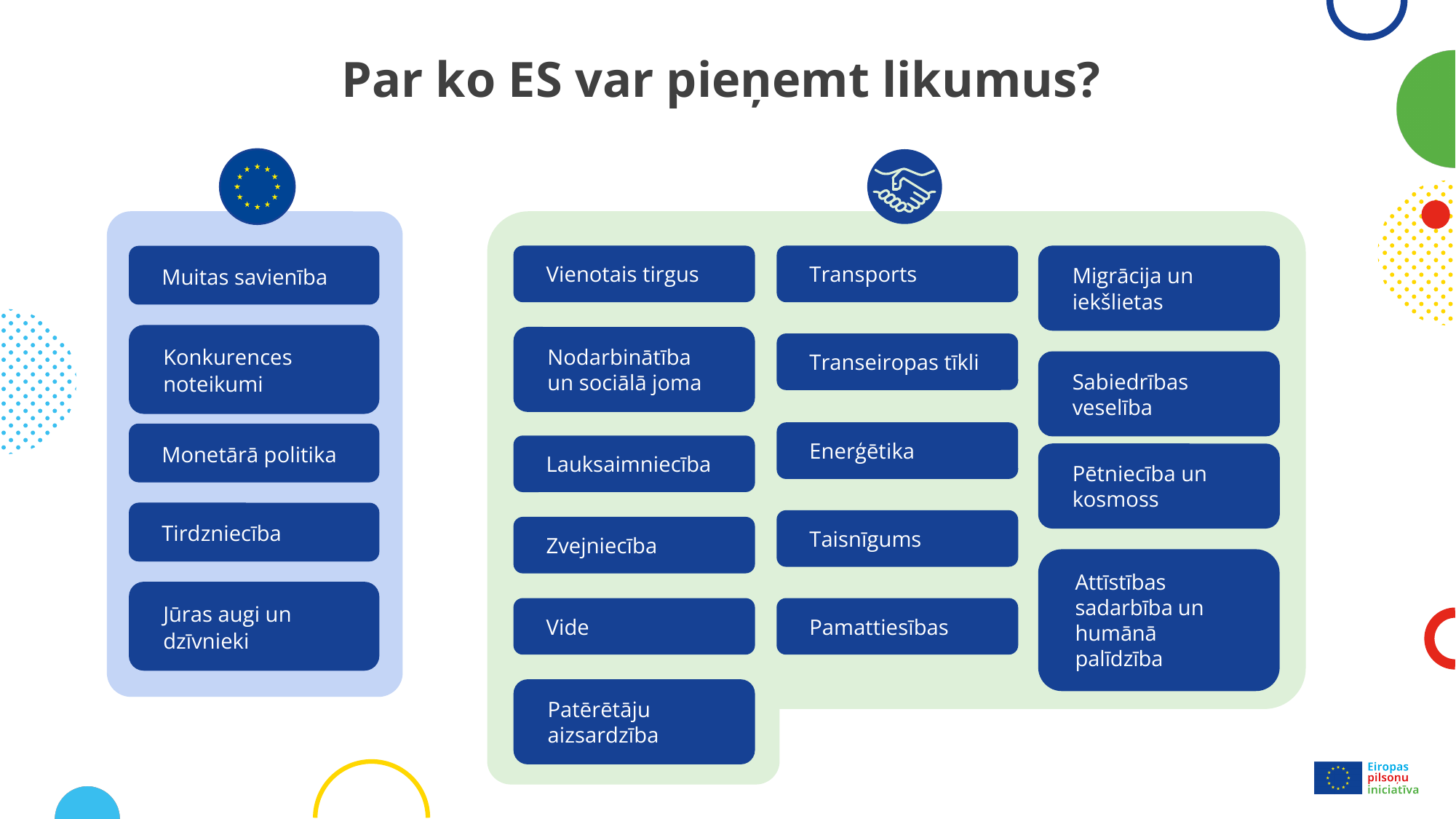

# Par ko ES var pieņemt likumus?

Vienotais tirgus
Transports
Migrācija un iekšlietas
Nodarbinātība un sociālā joma
Transeiropas tīkli
Sabiedrības veselība
Enerģētika
Lauksaimniecība
Pētniecība un kosmoss
Taisnīgums
Zvejniecība
Attīstības sadarbība un humānā palīdzība
Pamattiesības
Vide
Patērētāju aizsardzība
Muitas savienība
Konkurences noteikumi
Monetārā politika
Tirdzniecība
Jūras augi un dzīvnieki